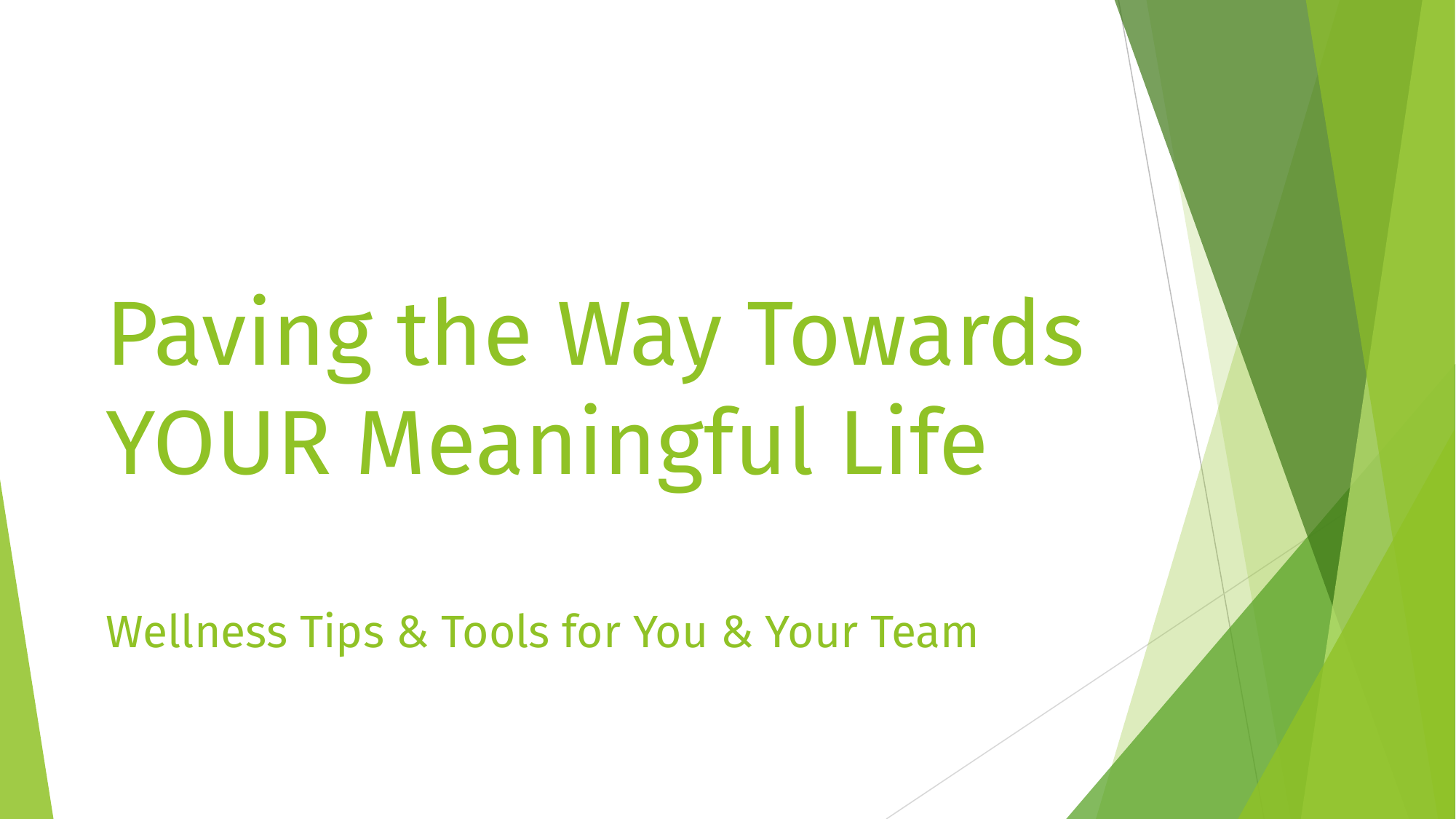

# Paving the Way Towards YOUR Meaningful Life

Wellness Tips & Tools for You & Your Team